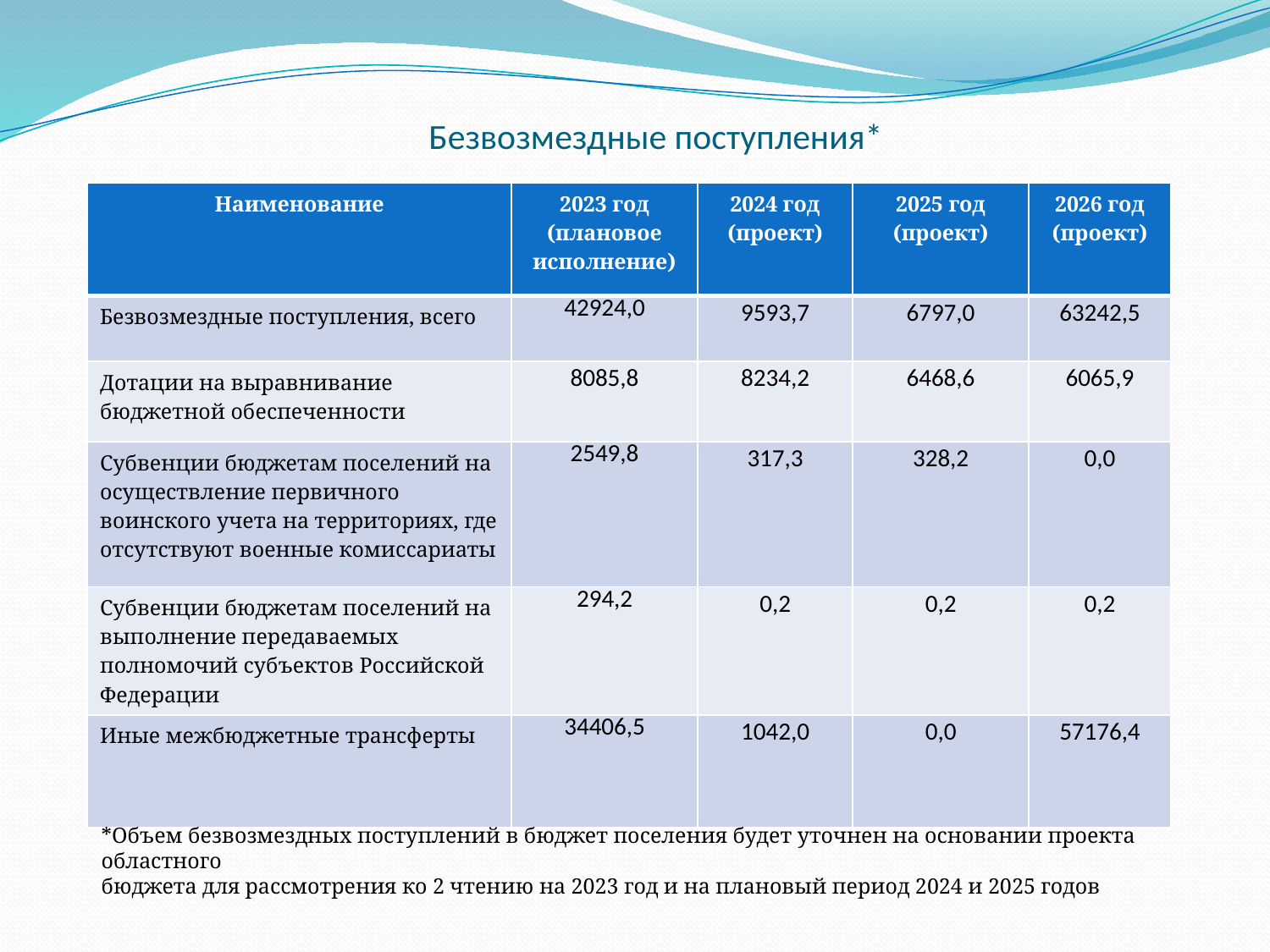

# Безвозмездные поступления*
| Наименование | 2023 год (плановое исполнение) | 2024 год (проект) | 2025 год (проект) | 2026 год (проект) |
| --- | --- | --- | --- | --- |
| Безвозмездные поступления, всего | 42924,0 | 9593,7 | 6797,0 | 63242,5 |
| Дотации на выравнивание бюджетной обеспеченности | 8085,8 | 8234,2 | 6468,6 | 6065,9 |
| Субвенции бюджетам поселений на осуществление первичного воинского учета на территориях, где отсутствуют военные комиссариаты | 2549,8 | 317,3 | 328,2 | 0,0 |
| Субвенции бюджетам поселений на выполнение передаваемых полномочий субъектов Российской Федерации | 294,2 | 0,2 | 0,2 | 0,2 |
| Иные межбюджетные трансферты | 34406,5 | 1042,0 | 0,0 | 57176,4 |
*Объем безвозмездных поступлений в бюджет поселения будет уточнен на основании проекта областного
бюджета для рассмотрения ко 2 чтению на 2023 год и на плановый период 2024 и 2025 годов